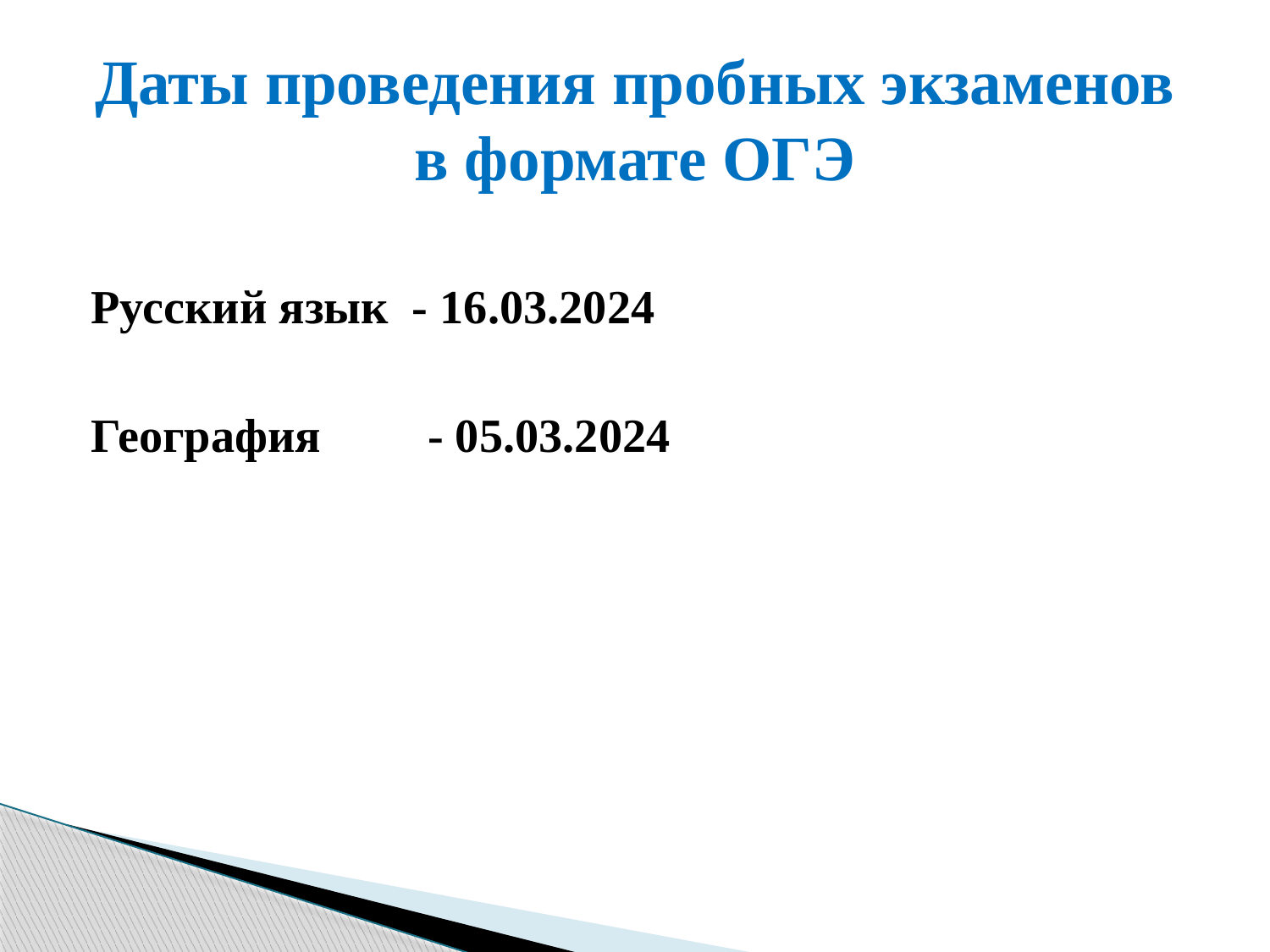

# Даты проведения пробных экзаменов в формате ОГЭ

Русский язык  - 16.03.2024

География         - 05.03.2024